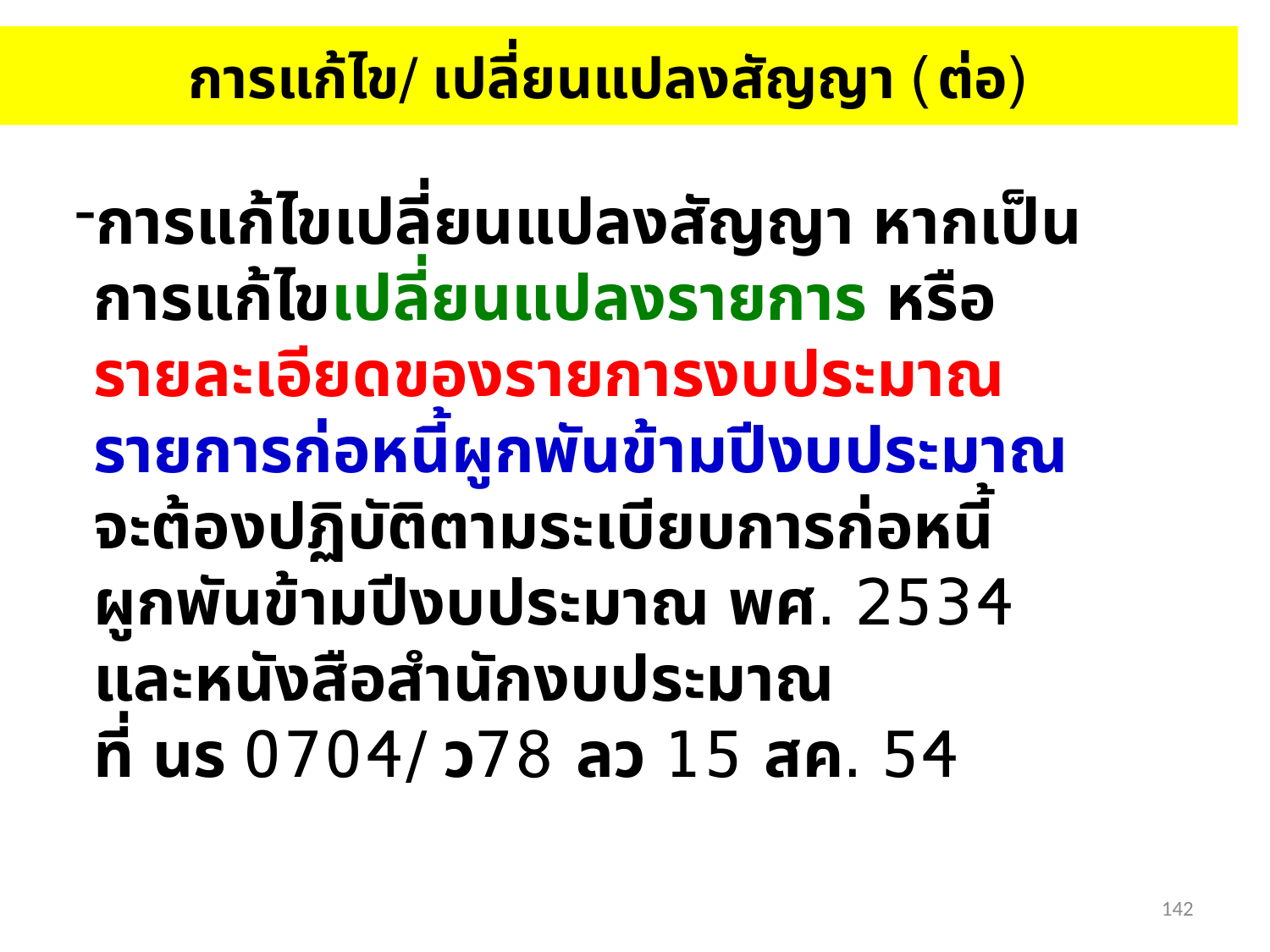

การแก้ไข/เปลี่ยนแปลงสัญญา (ต่อ)
การแก้ไขเปลี่ยนแปลงสัญญา หากเป็น
 การแก้ไขเปลี่ยนแปลงรายการ หรือ
 รายละเอียดของรายการงบประมาณ
 รายการก่อหนี้ผูกพันข้ามปีงบประมาณ
 จะต้องปฏิบัติตามระเบียบการก่อหนี้
 ผูกพันข้ามปีงบประมาณ พศ. 2534
 และหนังสือสำนักงบประมาณ
 ที่ นร 0704/ว78 ลว 15 สค. 54
142